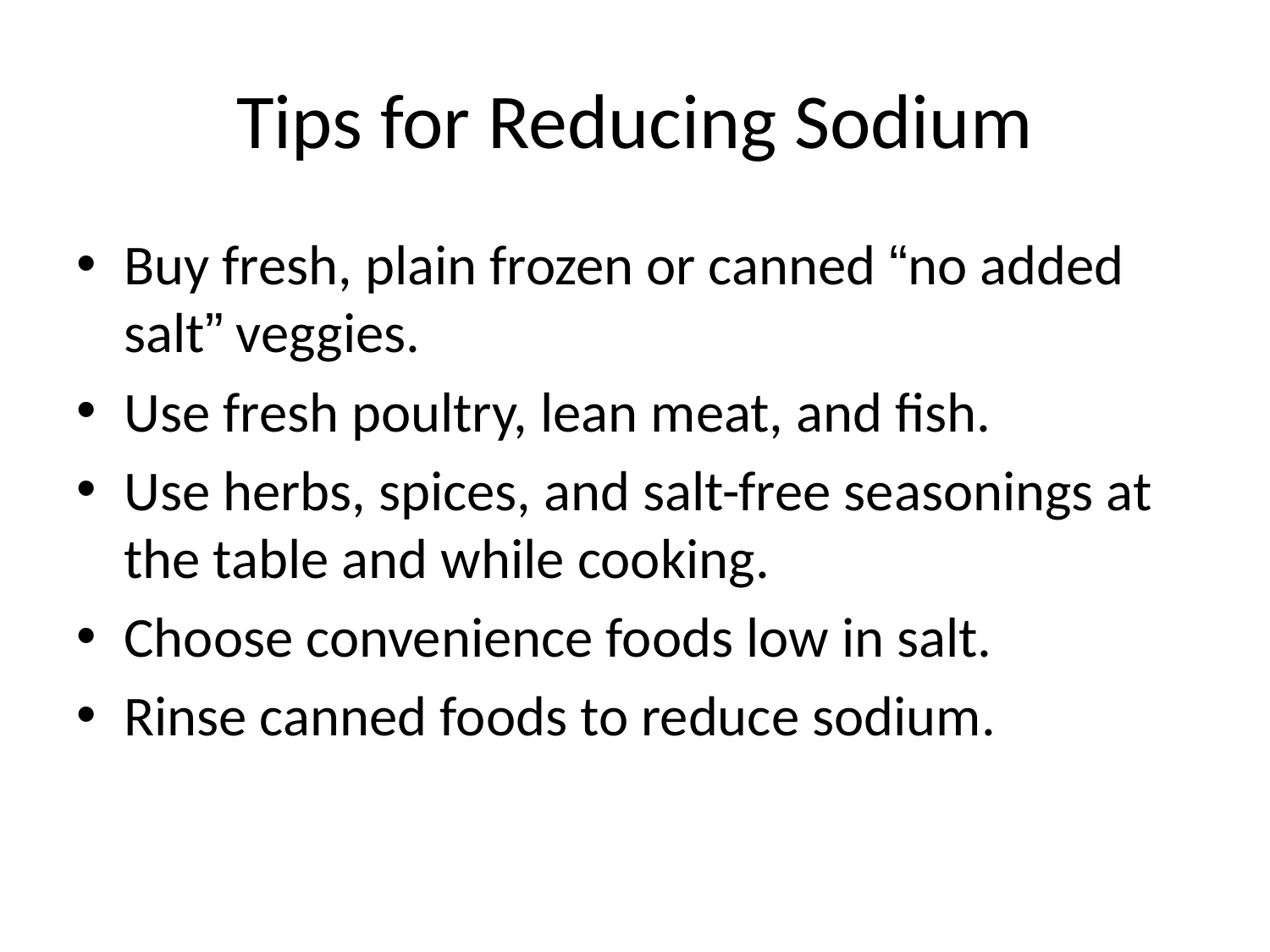

# Tips for Reducing Sodium
Buy fresh, plain frozen or canned “no added salt” veggies.
Use fresh poultry, lean meat, and fish.
Use herbs, spices, and salt-free seasonings at the table and while cooking.
Choose convenience foods low in salt.
Rinse canned foods to reduce sodium.